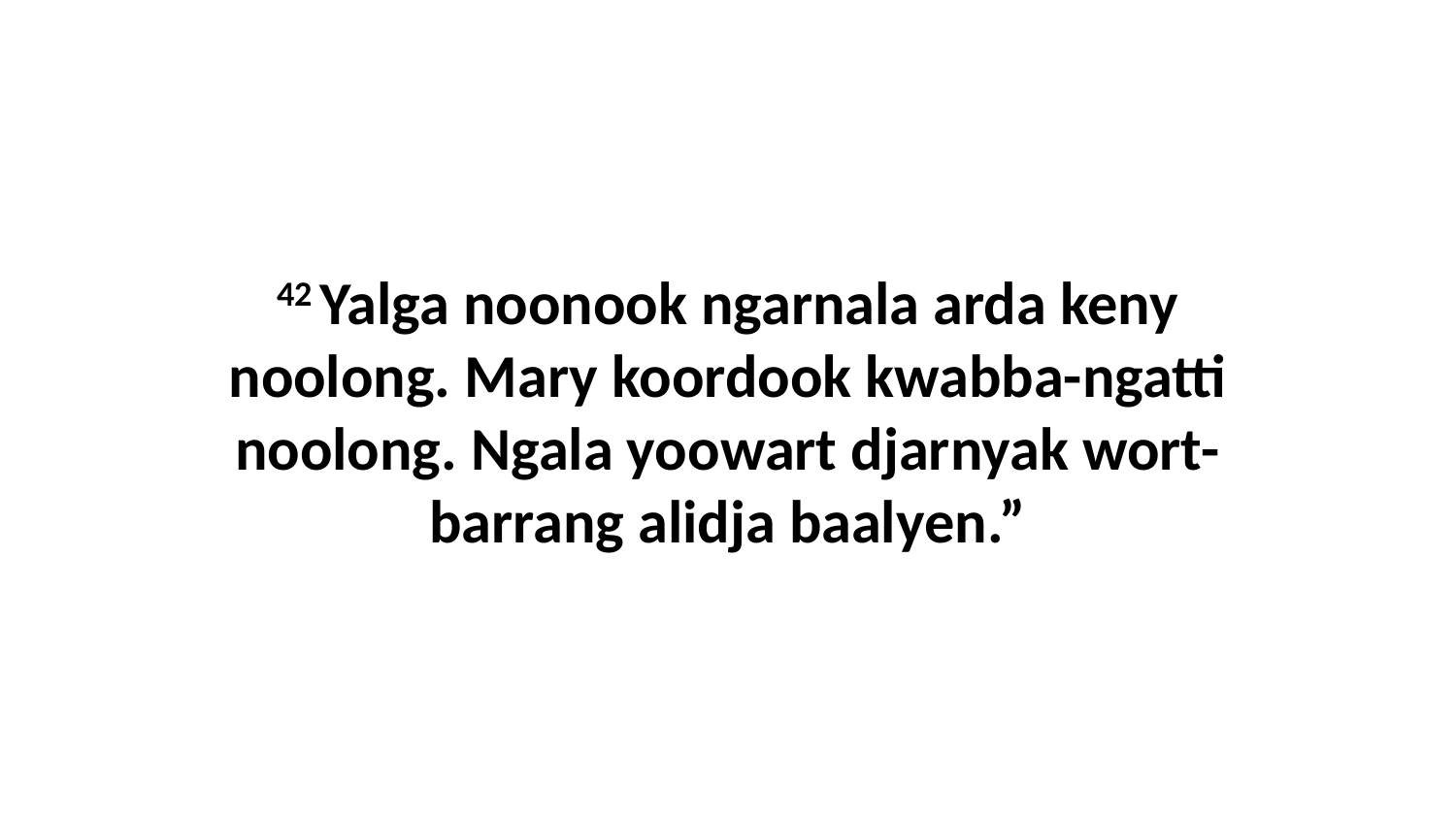

42 Yalga noonook ngarnala arda keny noolong. Mary koordook kwabba-ngatti noolong. Ngala yoowart djarnyak wort-barrang alidja baalyen.”